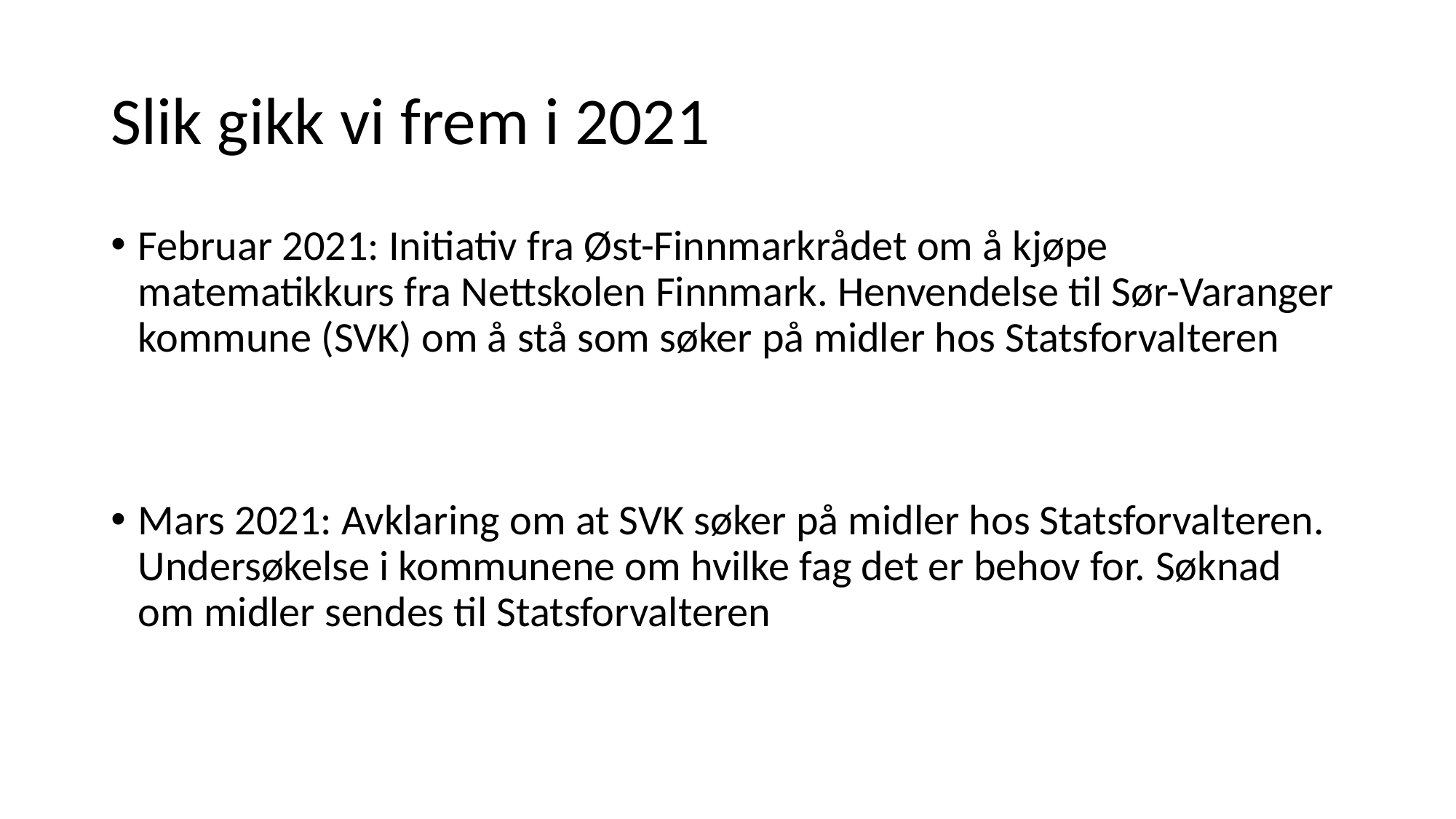

# Slik gikk vi frem i 2021
Februar 2021: Initiativ fra Øst-Finnmarkrådet om å kjøpe matematikkurs fra Nettskolen Finnmark. Henvendelse til Sør-Varanger kommune (SVK) om å stå som søker på midler hos Statsforvalteren

Mars 2021: Avklaring om at SVK søker på midler hos Statsforvalteren. Undersøkelse i kommunene om hvilke fag det er behov for. Søknad om midler sendes til Statsforvalteren